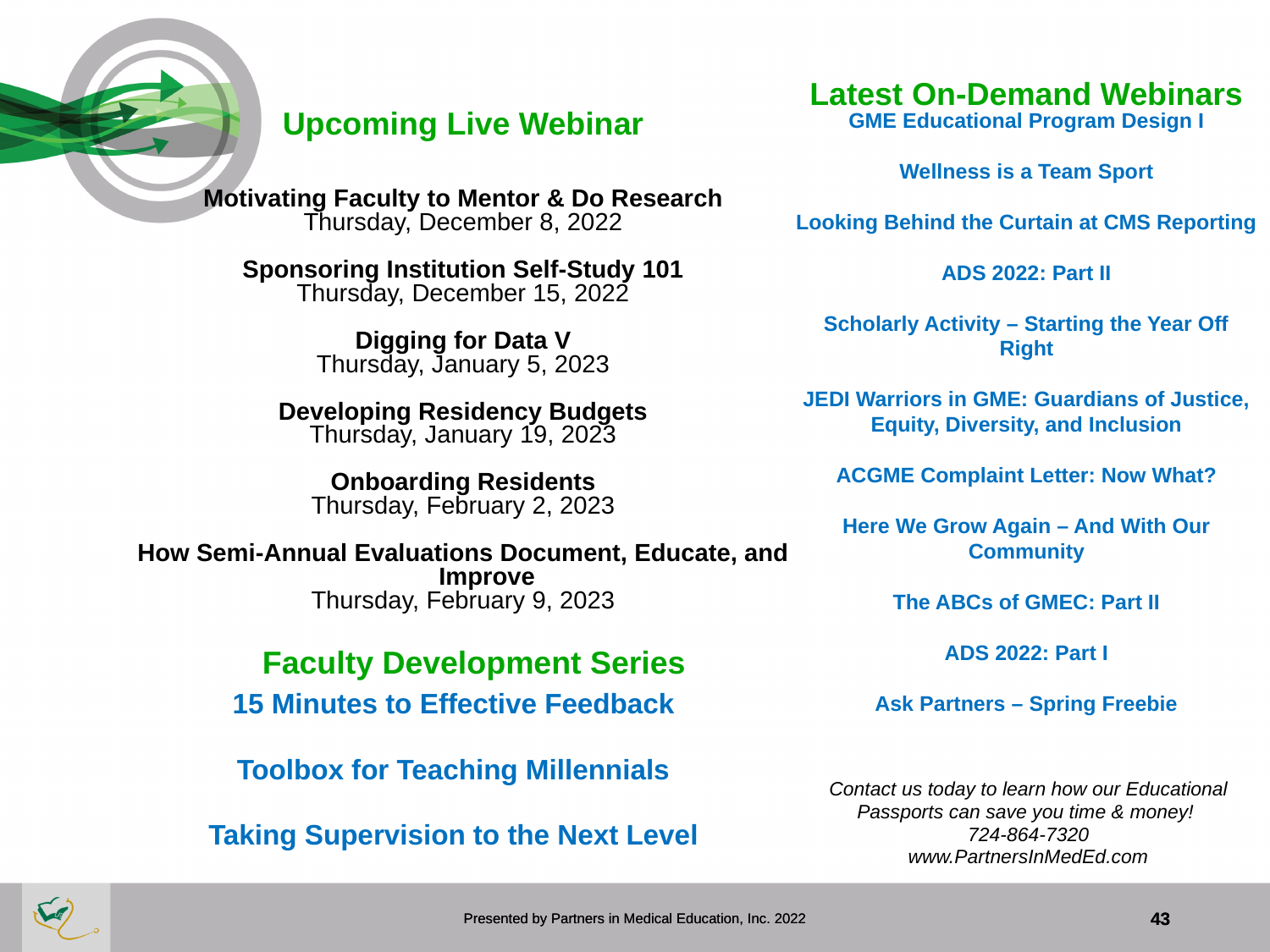

Upcoming Live Webinar

Motivating Faculty to Mentor & Do Research
Thursday, December 8, 2022

Sponsoring Institution Self-Study 101
Thursday, December 15, 2022

Digging for Data V
Thursday, January 5, 2023

Developing Residency Budgets
Thursday, January 19, 2023

Onboarding Residents
Thursday, February 2, 2023

How Semi-Annual Evaluations Document, Educate, and Improve
Thursday, February 9, 2023

   Latest On-Demand Webinars

GME Educational Program Design I

Wellness is a Team Sport

Looking Behind the Curtain at CMS Reporting

ADS 2022: Part II

Scholarly Activity – Starting the Year Off Right

JEDI Warriors in GME: Guardians of Justice, Equity, Diversity, and Inclusion

ACGME Complaint Letter: Now What?

Here We Grow Again – And With Our Community

The ABCs of GMEC: Part II

ADS 2022: Part I

Ask Partners – Spring Freebie

   Faculty Development Series

15 Minutes to Effective Feedback
Toolbox for Teaching Millennials

Taking Supervision to the Next Level

Contact us today to learn how our Educational
Passports can save you time & money!
724-864-7320
www.PartnersInMedEd.com

Presented by Partners in Medical Education, Inc. 2022
Presented by Partners in Medical Education, Inc. 2022
43
43